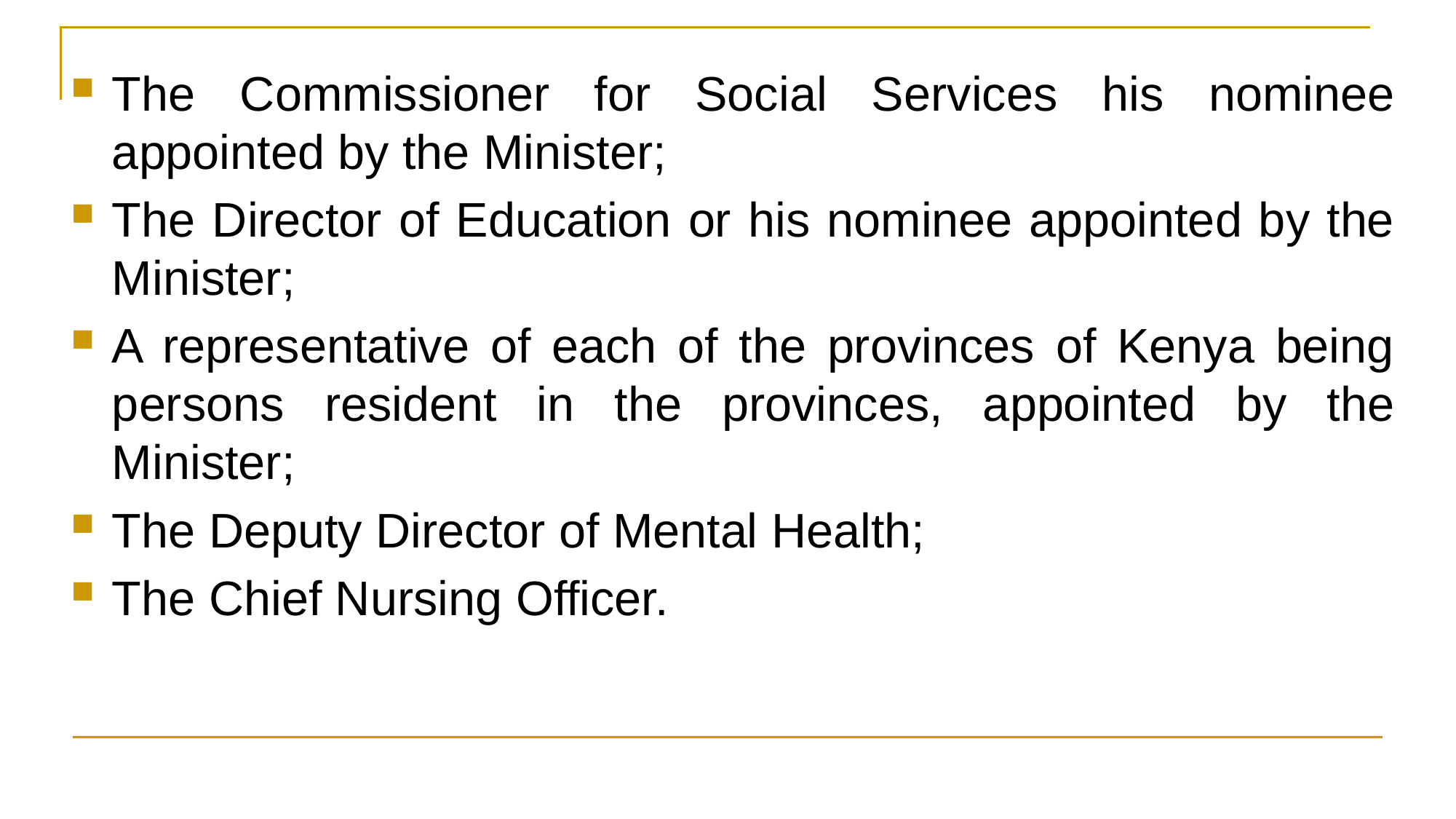

The Commissioner for Social Services his nominee appointed by the Minister;
The Director of Education or his nominee appointed by the Minister;
A representative of each of the provinces of Kenya being persons resident in the provinces, appointed by the Minister;
The Deputy Director of Mental Health;
The Chief Nursing Officer.